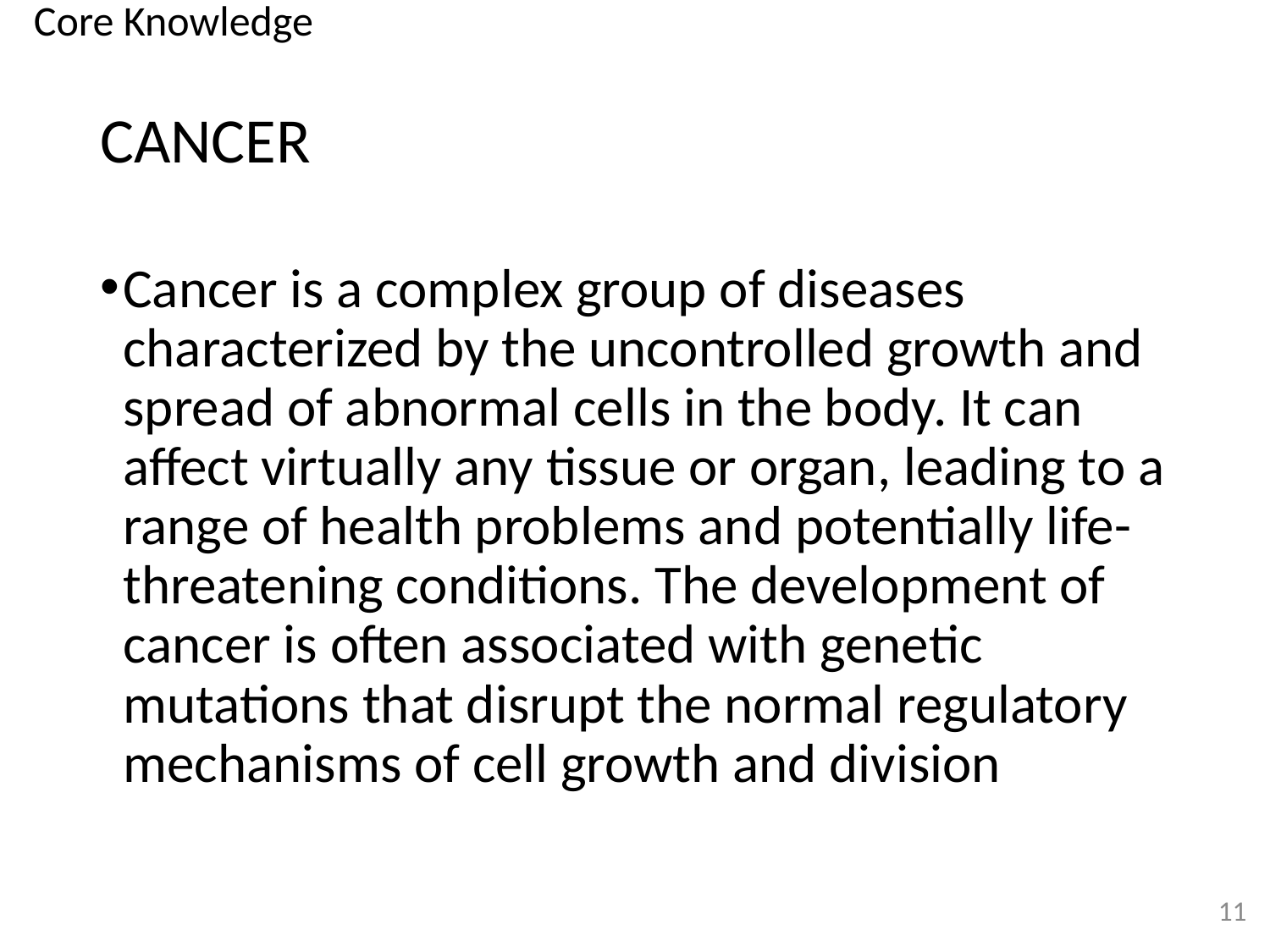

Core Knowledge

# CANCER
Cancer is a complex group of diseases characterized by the uncontrolled growth and spread of abnormal cells in the body. It can affect virtually any tissue or organ, leading to a range of health problems and potentially life-threatening conditions. The development of cancer is often associated with genetic mutations that disrupt the normal regulatory mechanisms of cell growth and division

11